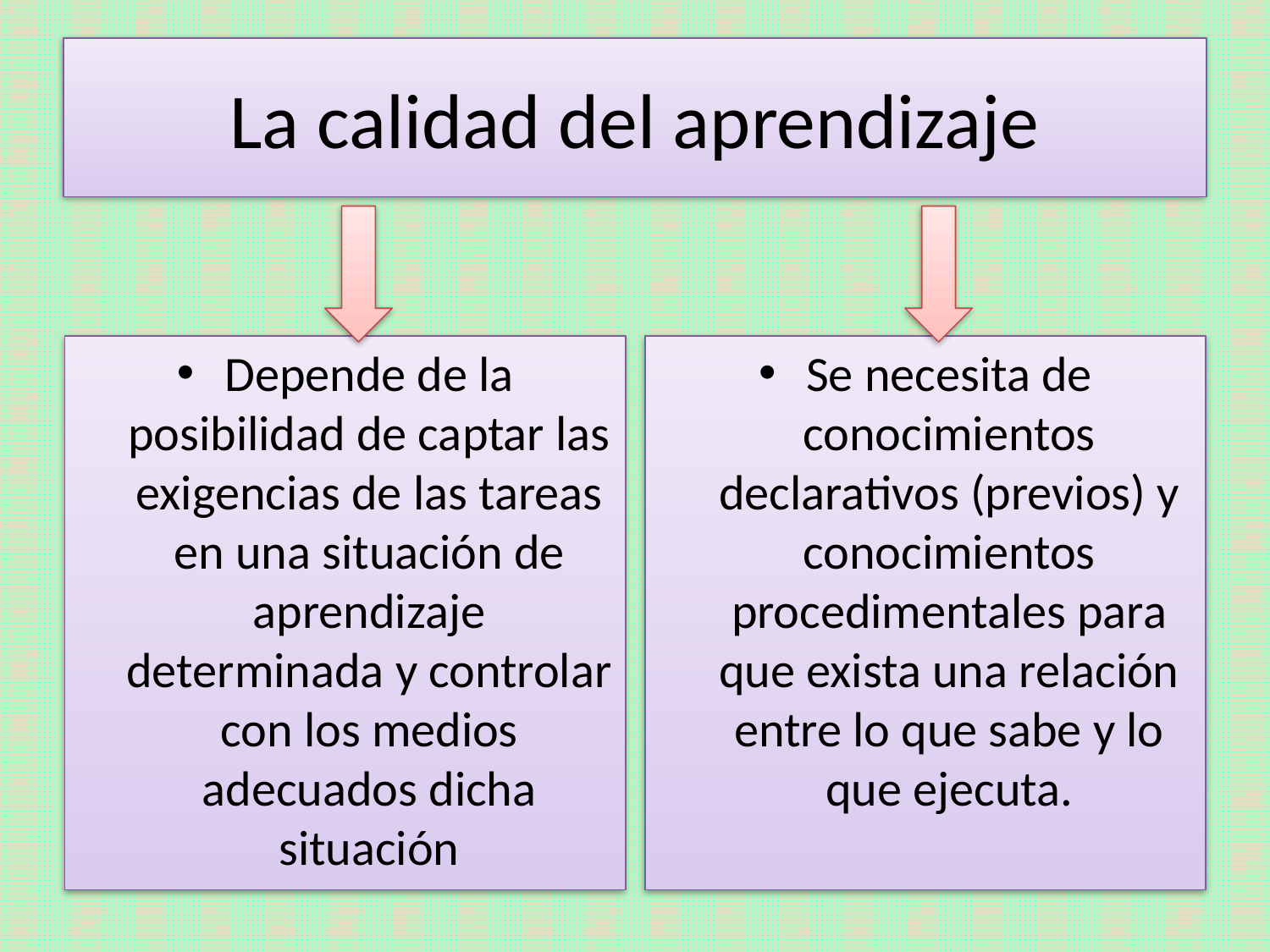

# La calidad del aprendizaje

Depende de la posibilidad de captar las exigencias de las tareas en una situación de aprendizaje determinada y controlar con los medios adecuados dicha situación
Se necesita de conocimientos declarativos (previos) y conocimientos procedimentales para que exista una relación entre lo que sabe y lo que ejecuta.